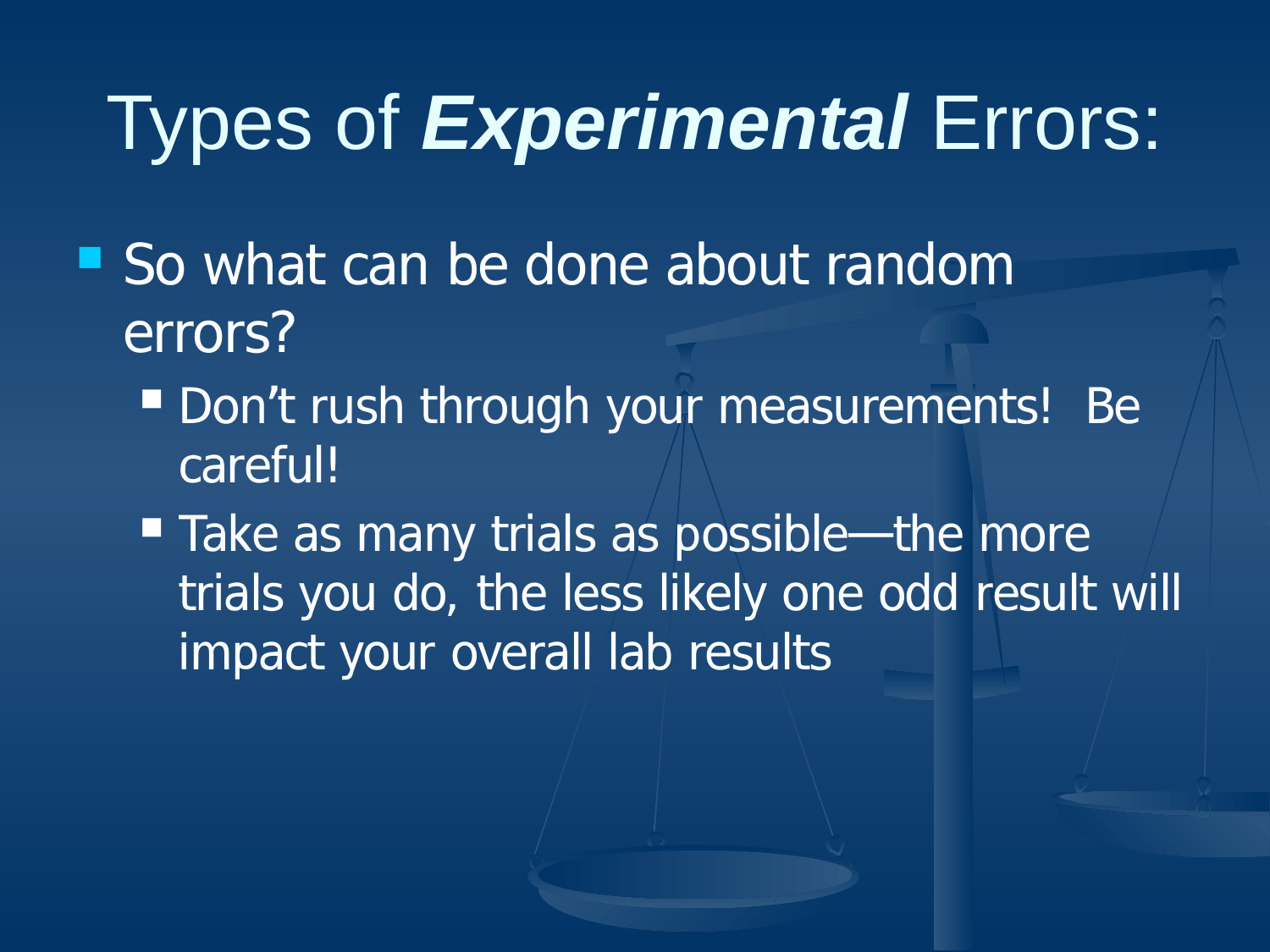

# Types of Experimental Errors:
So what can be done about random errors?
Don’t rush through your measurements!  Be careful!
Take as many trials as possible—the more trials you do, the less likely one odd result will impact your overall lab results